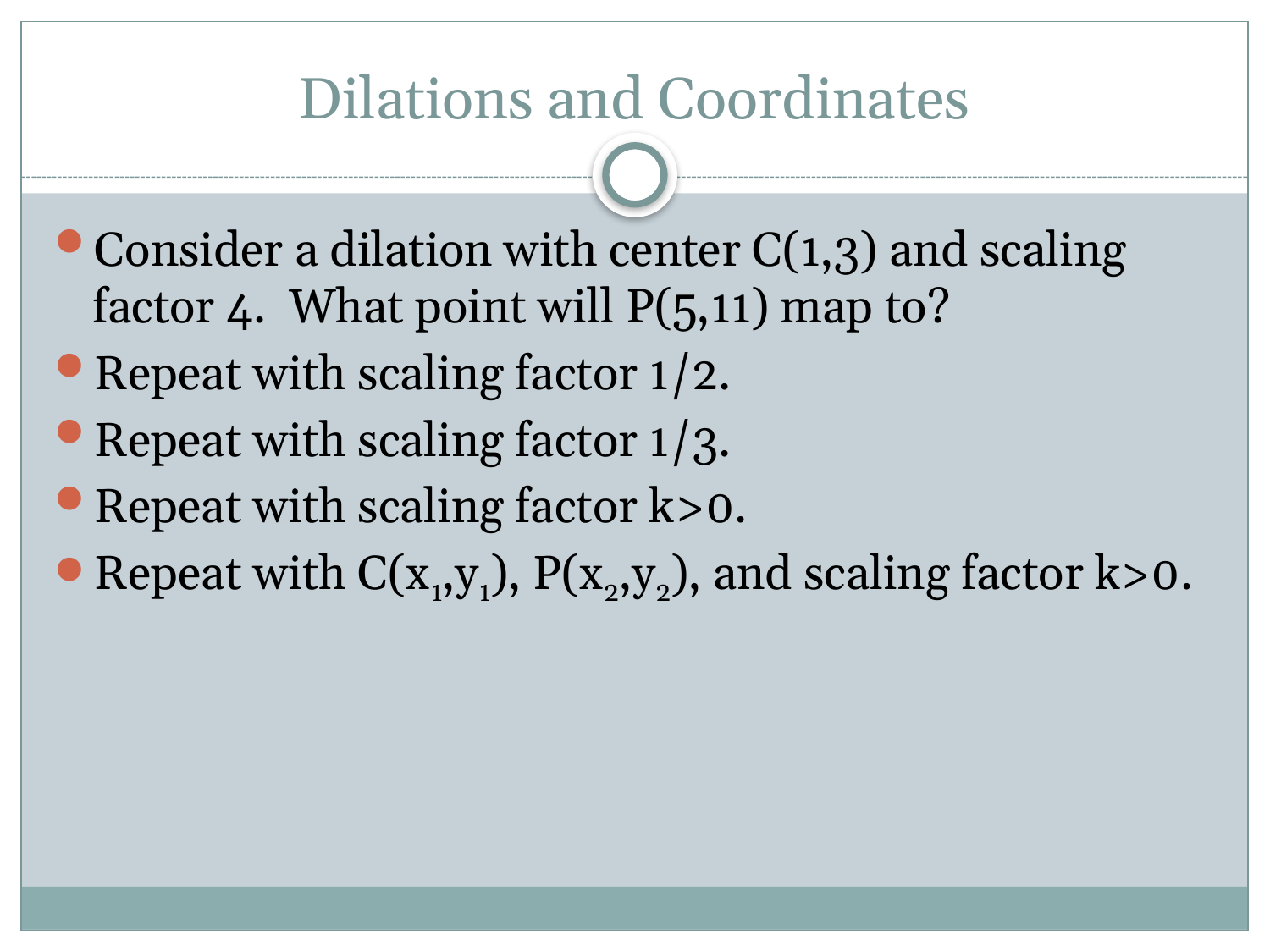

# Dilations and Coordinates
Consider a dilation with center C(1,3) and scaling factor 4.  What point will P(5,11) map to?
Repeat with scaling factor 1/2.
Repeat with scaling factor 1/3.
Repeat with scaling factor k>0.
Repeat with C(x1,y1), P(x2,y2), and scaling factor k>0.